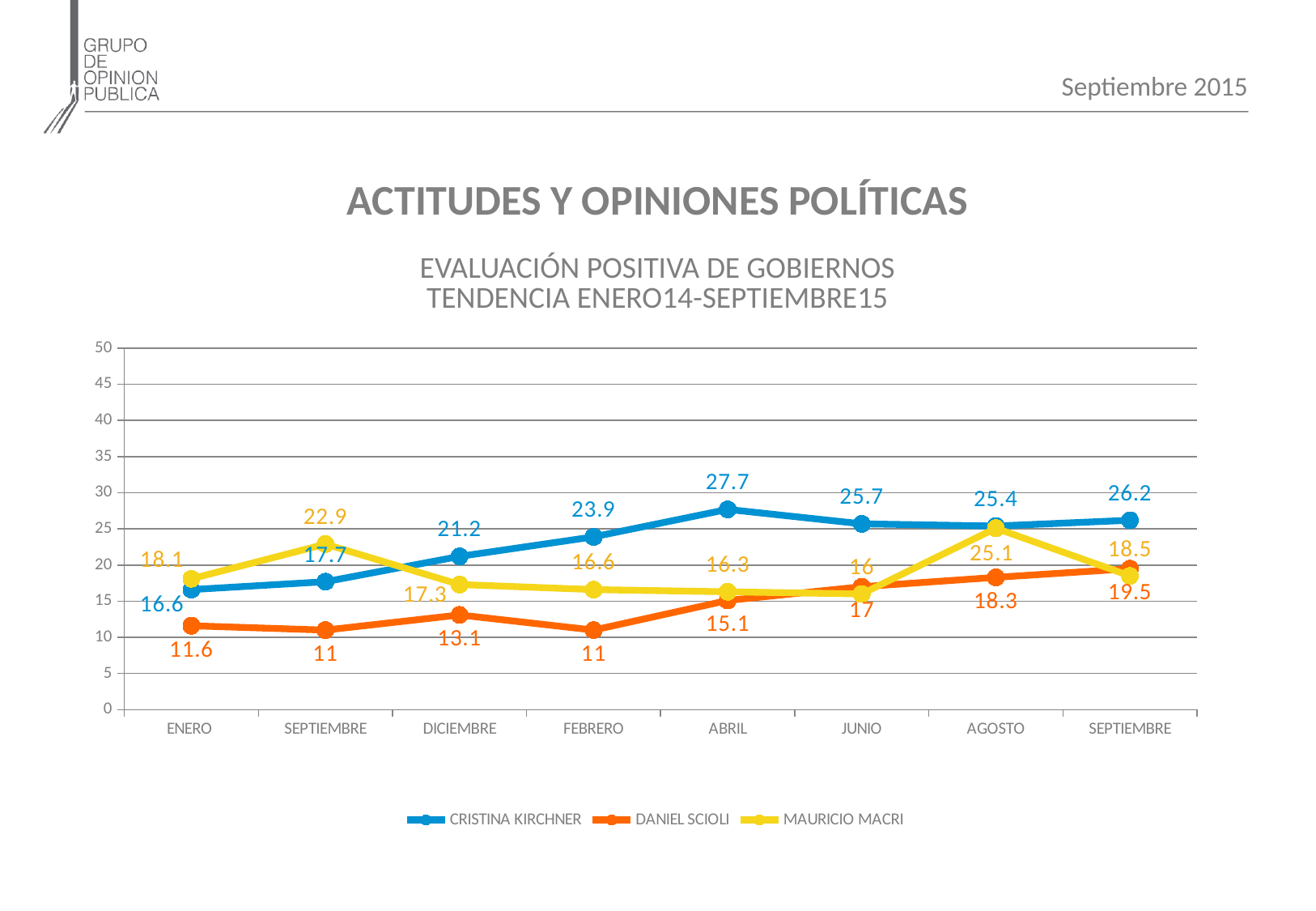

Septiembre 2015
ACTITUDES Y OPINIONES POLÍTICAS
EVALUACIÓN POSITIVA DE GOBIERNOS
TENDENCIA ENERO14-SEPTIEMBRE15

### Chart

| Category | CRISTINA KIRCHNER | DANIEL SCIOLI | MAURICIO MACRI |
|---|---|---|---|
| ENERO  | 16.6 | 11.6 | 18.1 |
| SEPTIEMBRE | 17.7 | 11.0 | 22.9 |
| DICIEMBRE | 21.2 | 13.1 | 17.3 |
| FEBRERO | 23.9 | 11.0 | 16.6 |
| ABRIL | 27.7 | 15.1 | 16.3 |
| JUNIO | 25.7 | 17.0 | 16.0 |
| AGOSTO | 25.4 | 18.3 | 25.1 |
| SEPTIEMBRE | 26.2 | 19.5 | 18.5 |